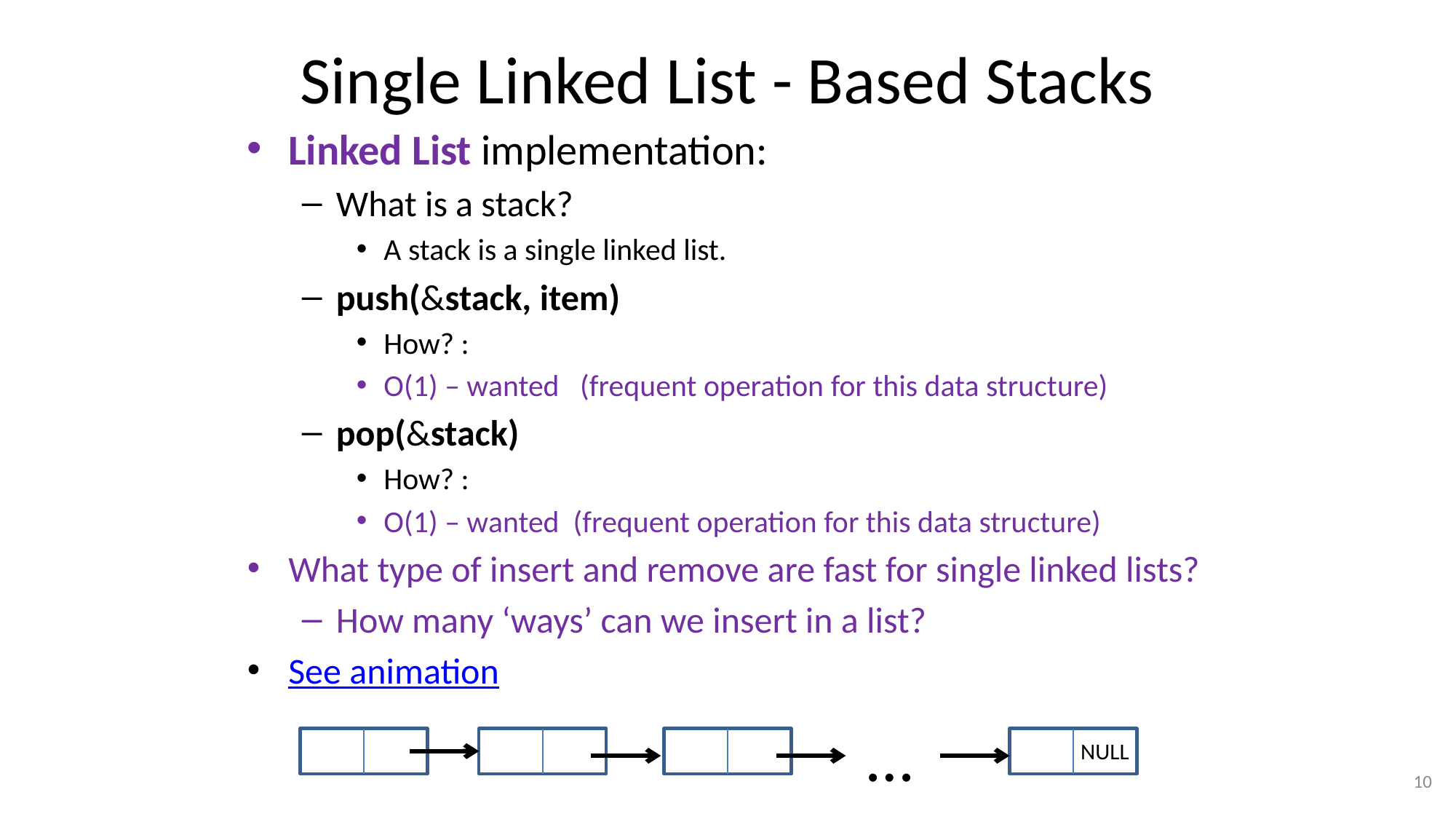

# Single Linked List - Based Stacks
Linked List implementation:
What is a stack?
A stack is a single linked list.
push(&stack, item)
How? :
O(1) – wanted   (frequent operation for this data structure)
pop(&stack)
How? :
O(1) – wanted  (frequent operation for this data structure)
What type of insert and remove are fast for single linked lists?
How many ‘ways’ can we insert in a list?
See animation

…

NULL
10